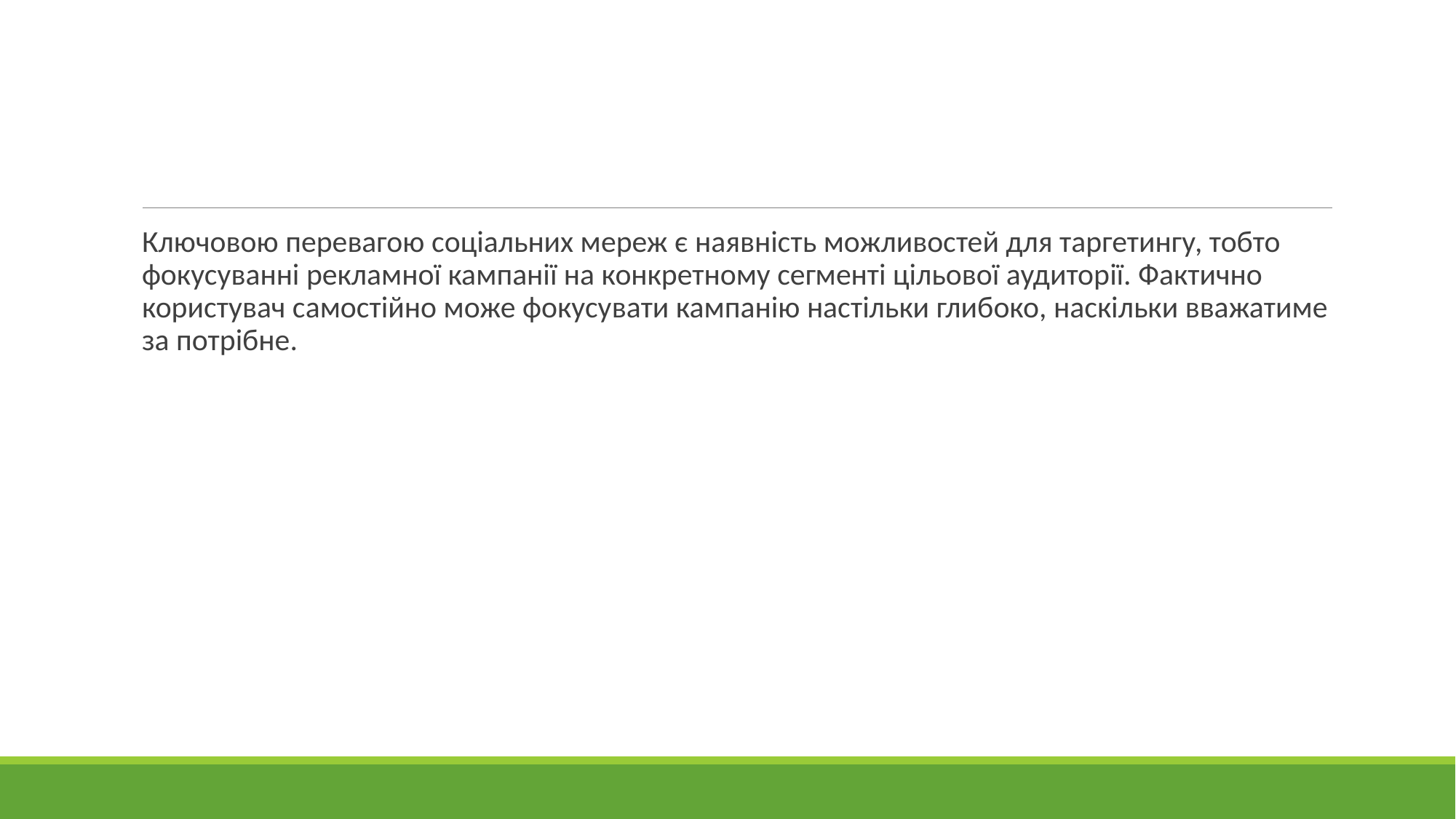

Ключовою перевагою соціальних мереж є наявність можливостей для таргетингу, тобто фокусуванні рекламної кампанії на конкретному сегменті цільової аудиторії. Фактично користувач самостійно може фокусувати кампанію настільки глибоко, наскільки вважатиме за потрібне.